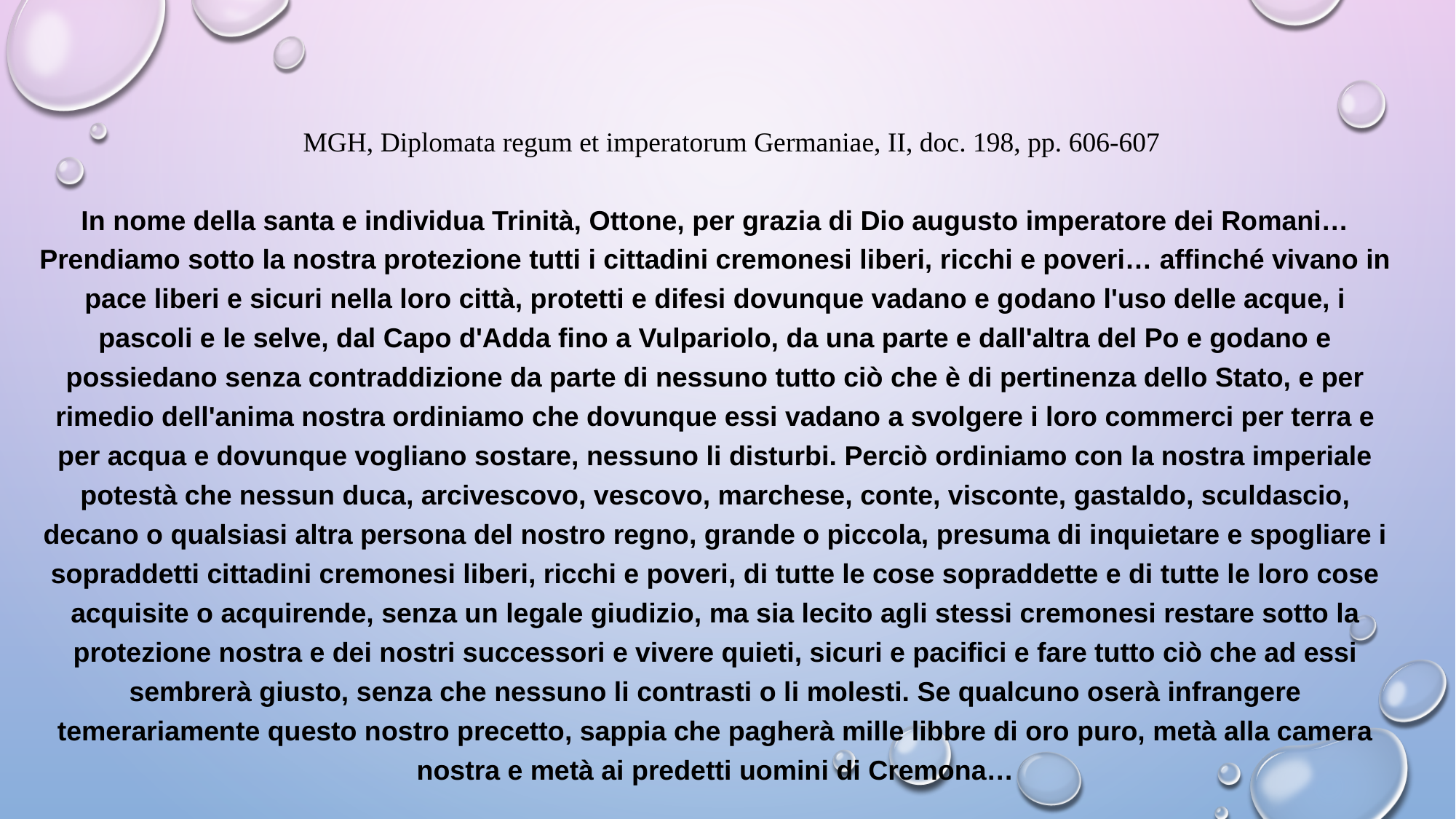

# MGH, Diplomata regum et imperatorum Germaniae, II, doc. 198, pp. 606-607
In nome della santa e individua Trinità, Ottone, per grazia di Dio augusto imperatore dei Romani… Prendiamo sotto la nostra protezione tutti i cittadini cremonesi liberi, ricchi e poveri… affinché vivano in pace liberi e sicuri nella loro città, protetti e difesi dovunque vadano e godano l'uso delle acque, i pascoli e le selve, dal Capo d'Adda fino a Vulpariolo, da una parte e dall'altra del Po e godano e possiedano senza contraddizione da parte di nessuno tutto ciò che è di pertinenza dello Stato, e per rimedio dell'anima nostra ordiniamo che dovunque essi vadano a svolgere i loro commerci per terra e per acqua e dovunque vogliano sostare, nessuno li disturbi. Perciò ordiniamo con la nostra imperiale potestà che nessun duca, arcivescovo, vescovo, marchese, conte, visconte, gastaldo, sculdascio, decano o qualsiasi altra persona del nostro regno, grande o piccola, presuma di inquietare e spogliare i sopraddetti cittadini cremonesi liberi, ricchi e poveri, di tutte le cose sopraddette e di tutte le loro cose acquisite o acquirende, senza un legale giudizio, ma sia lecito agli stessi cremonesi restare sotto la protezione nostra e dei nostri successori e vivere quieti, sicuri e pacifici e fare tutto ciò che ad essi sembrerà giusto, senza che nessuno li contrasti o li molesti. Se qualcuno oserà infrangere temerariamente questo nostro precetto, sappia che pagherà mille libbre di oro puro, metà alla camera nostra e metà ai predetti uomini di Cremona…